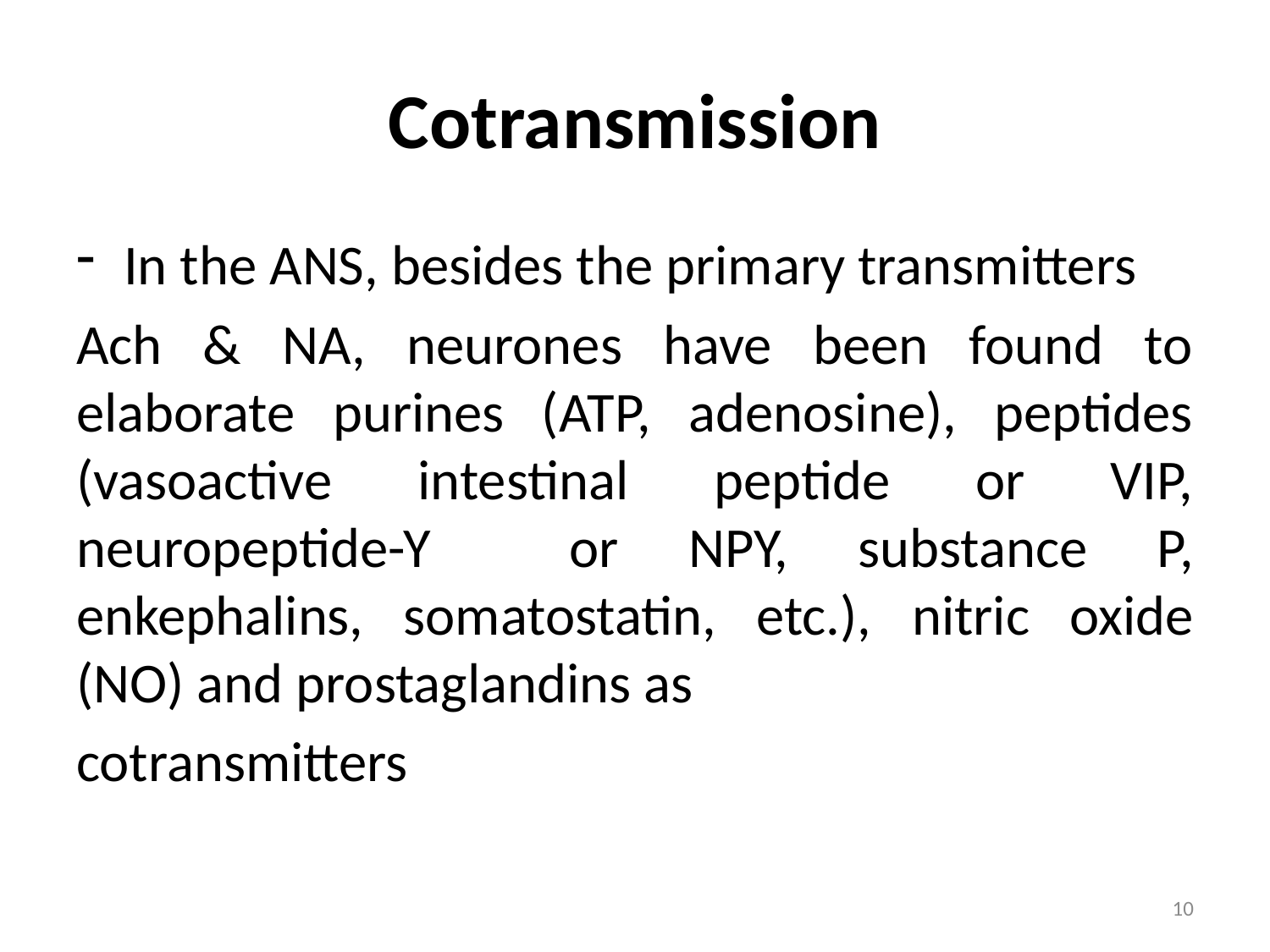

# Cotransmission
In the ANS, besides the primary transmitters
Ach & NA, neurones have been found to elaborate purines (ATP, adenosine), peptides (vasoactive intestinal peptide or VIP, neuropeptide-Y  or NPY, substance P, enkephalins, somatostatin, etc.), nitric oxide (NO) and prostaglandins as
cotransmitters
10